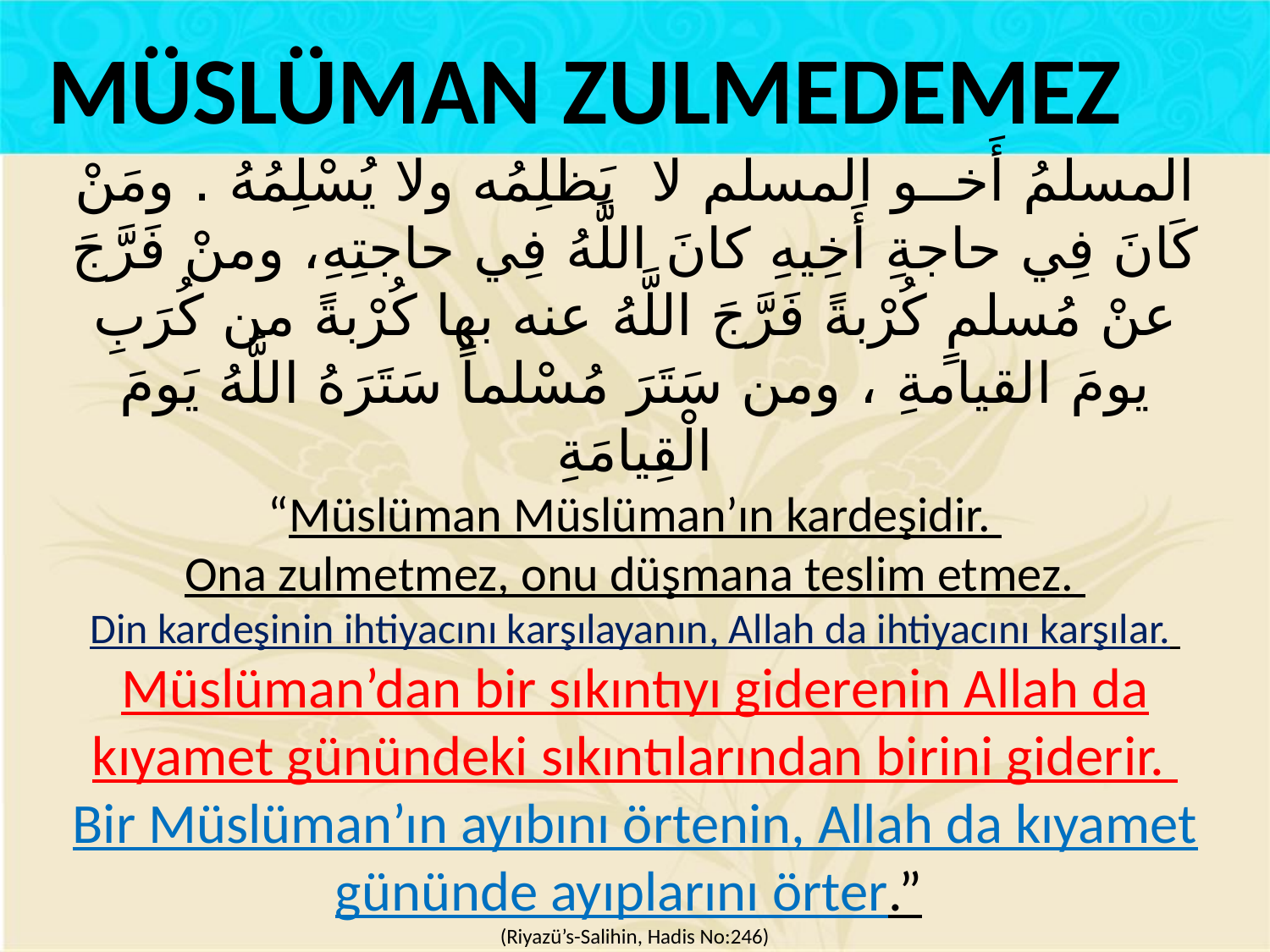

MÜSLÜMAN ZULMEDEMEZ
المسلمُ أَخــو المسلم لا  يَظلِمُه ولا يُسْلِمُهُ . ومَنْ كَانَ فِي حاجةِ أَخِيهِ كانَ اللَّهُ فِي حاجتِهِ، ومنْ فَرَّجَ عنْ مُسلمٍ كُرْبةً فَرَّجَ اللَّهُ عنه بها كُرْبةً من كُرَبِ يومَ القيامةِ ، ومن سَتَرَ مُسْلماً سَتَرَهُ اللَّهُ يَومَ الْقِيامَةِ
“Müslüman Müslüman’ın kardeşidir.
Ona zulmetmez, onu düşmana teslim etmez.
Din kardeşinin ihtiyacını karşılayanın, Allah da ihtiyacını karşılar.
Müslüman’dan bir sıkıntıyı giderenin Allah da kıyamet günündeki sıkıntılarından birini giderir.
Bir Müslüman’ın ayıbını örtenin, Allah da kıyamet gününde ayıplarını örter.”
(Riyazü’s-Salihin, Hadis No:246)